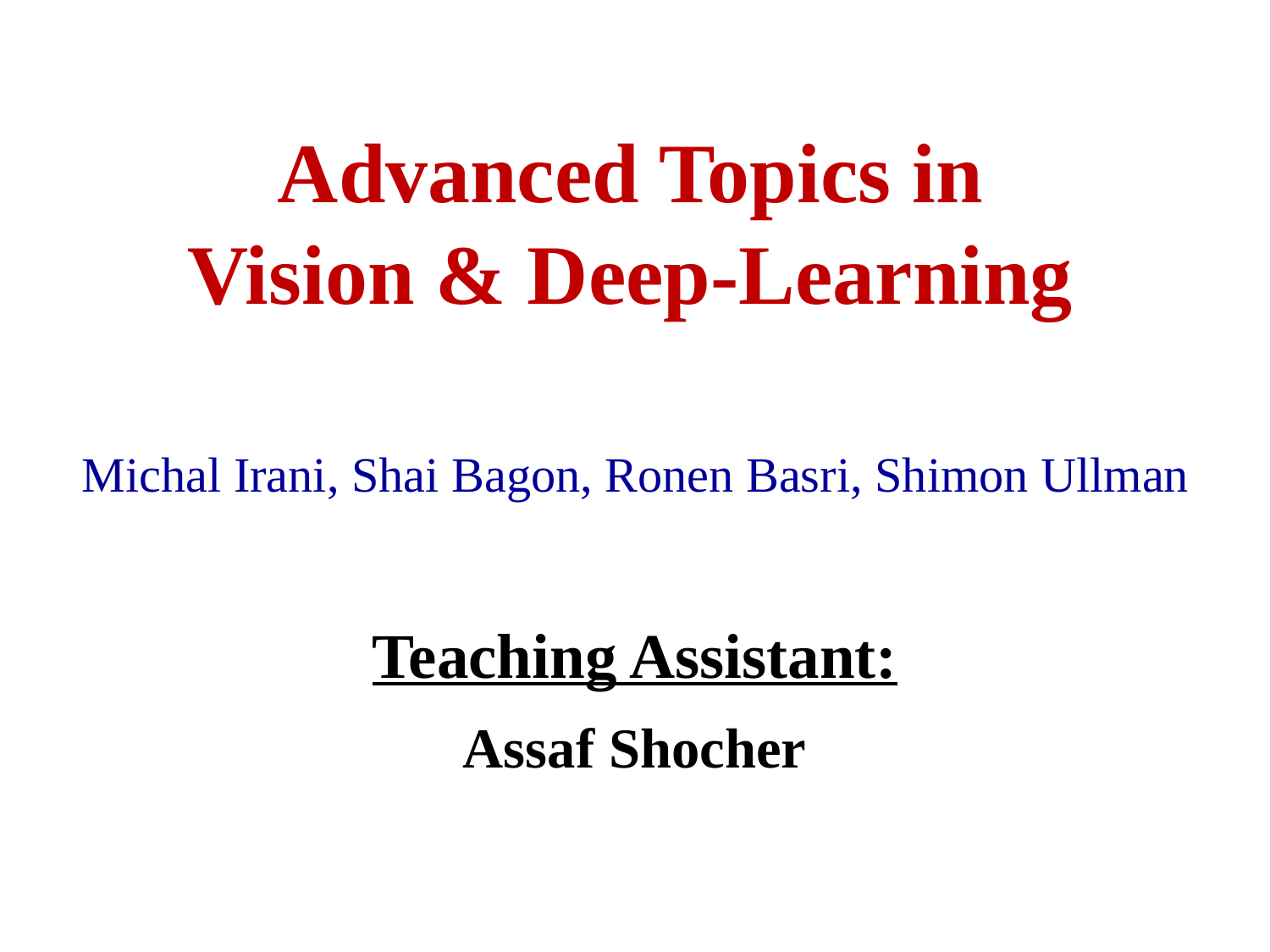

Advanced Topics in
Vision & Deep-Learning
Michal Irani, Shai Bagon, Ronen Basri, Shimon Ullman
Teaching Assistant:
Assaf Shocher